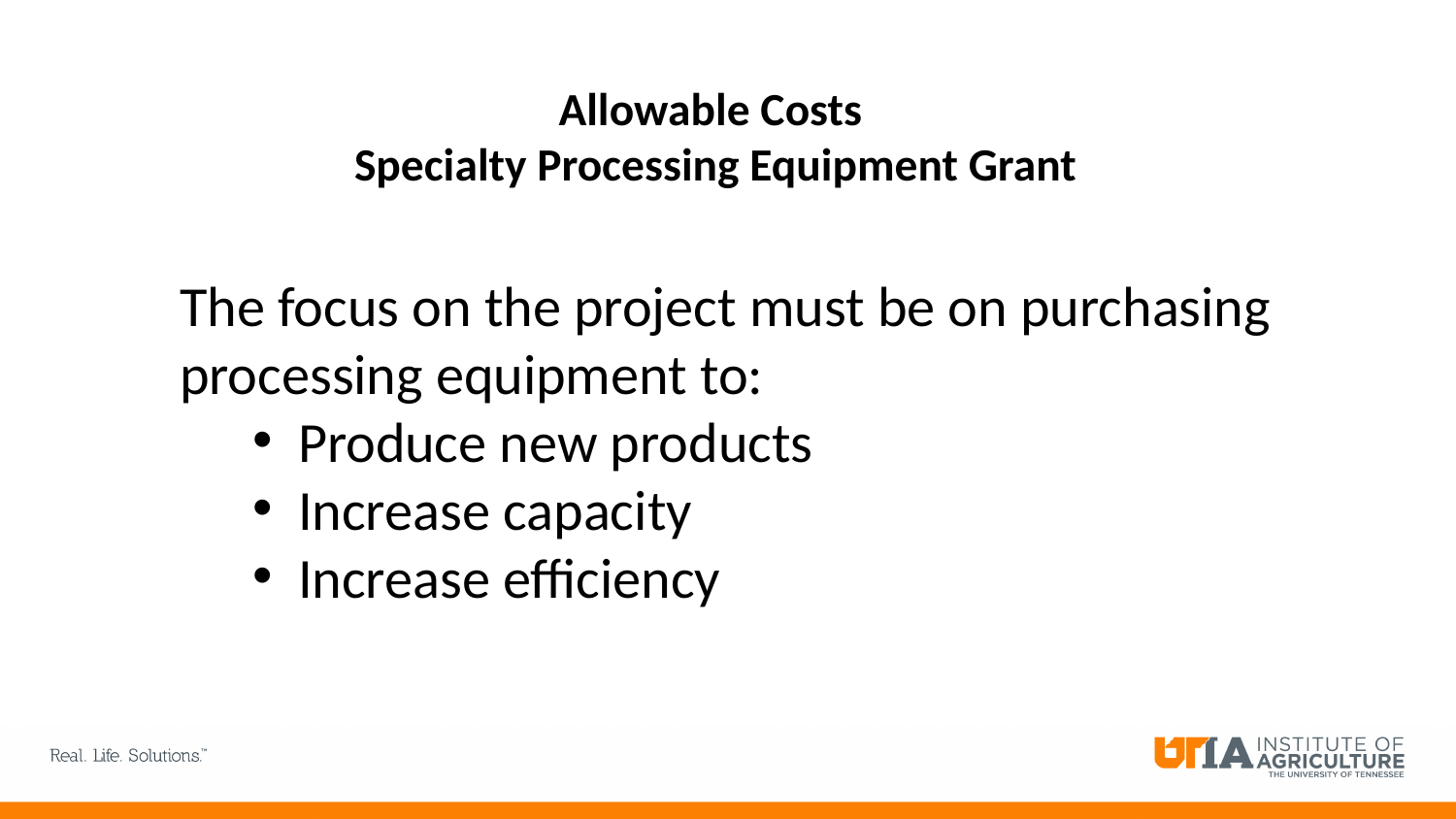

# Allowable Costs Specialty Processing Equipment Grant
The focus on the project must be on purchasing processing equipment to:
Produce new products
Increase capacity
Increase efficiency